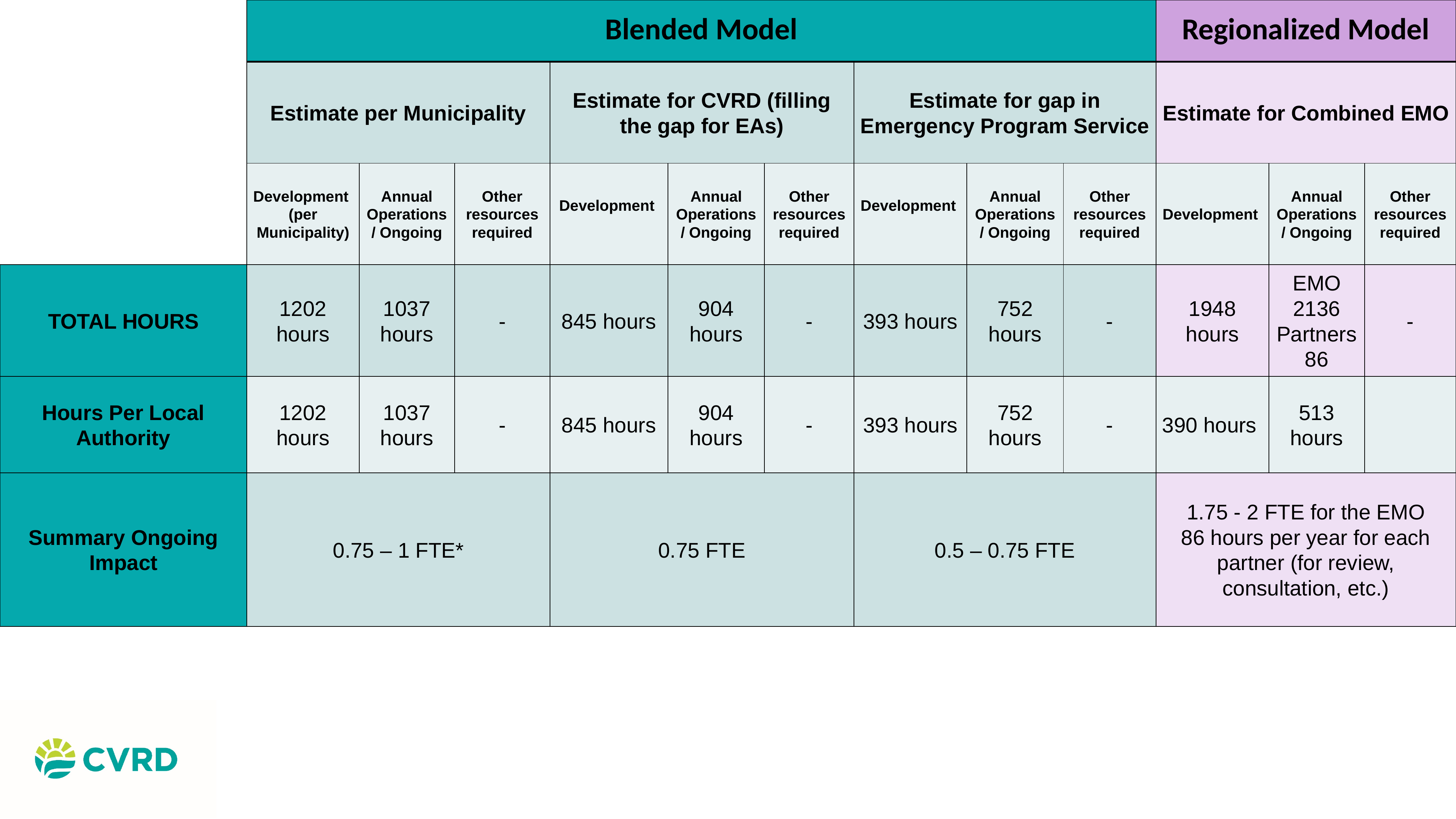

|  | Blended Model |  |  |  |  |  |  |  |  | Regionalized Model |  |  |
| --- | --- | --- | --- | --- | --- | --- | --- | --- | --- | --- | --- | --- |
|  | Estimate per Municipality |  |  | Estimate for CVRD (filling the gap for EAs) |  |  | Estimate for gap in Emergency Program Service |  |  | Estimate for Combined EMO |  |  |
|  | Development (per Municipality) | Annual Operations / Ongoing | Other resources required | Development | Annual Operations / Ongoing | Other resources required | Development | Annual Operations / Ongoing | Other resources required | Development | Annual Operations / Ongoing | Other resources required |
| TOTAL HOURS | 1202 hours | 1037 hours | - | 845 hours | 904 hours | - | 393 hours | 752 hours | - | 1948 hours | EMO 2136 Partners 86 | - |
| Hours Per Local Authority | 1202 hours | 1037 hours | - | 845 hours | 904 hours | - | 393 hours | 752 hours | - | 390 hours | 513 hours |  |
| Summary Ongoing Impact | 0.75 – 1 FTE\* |  |  | 0.75 FTE |  |  | 0.5 – 0.75 FTE |  |  | 1.75 - 2 FTE for the EMO 86 hours per year for each partner (for review, consultation, etc.) |  |  |